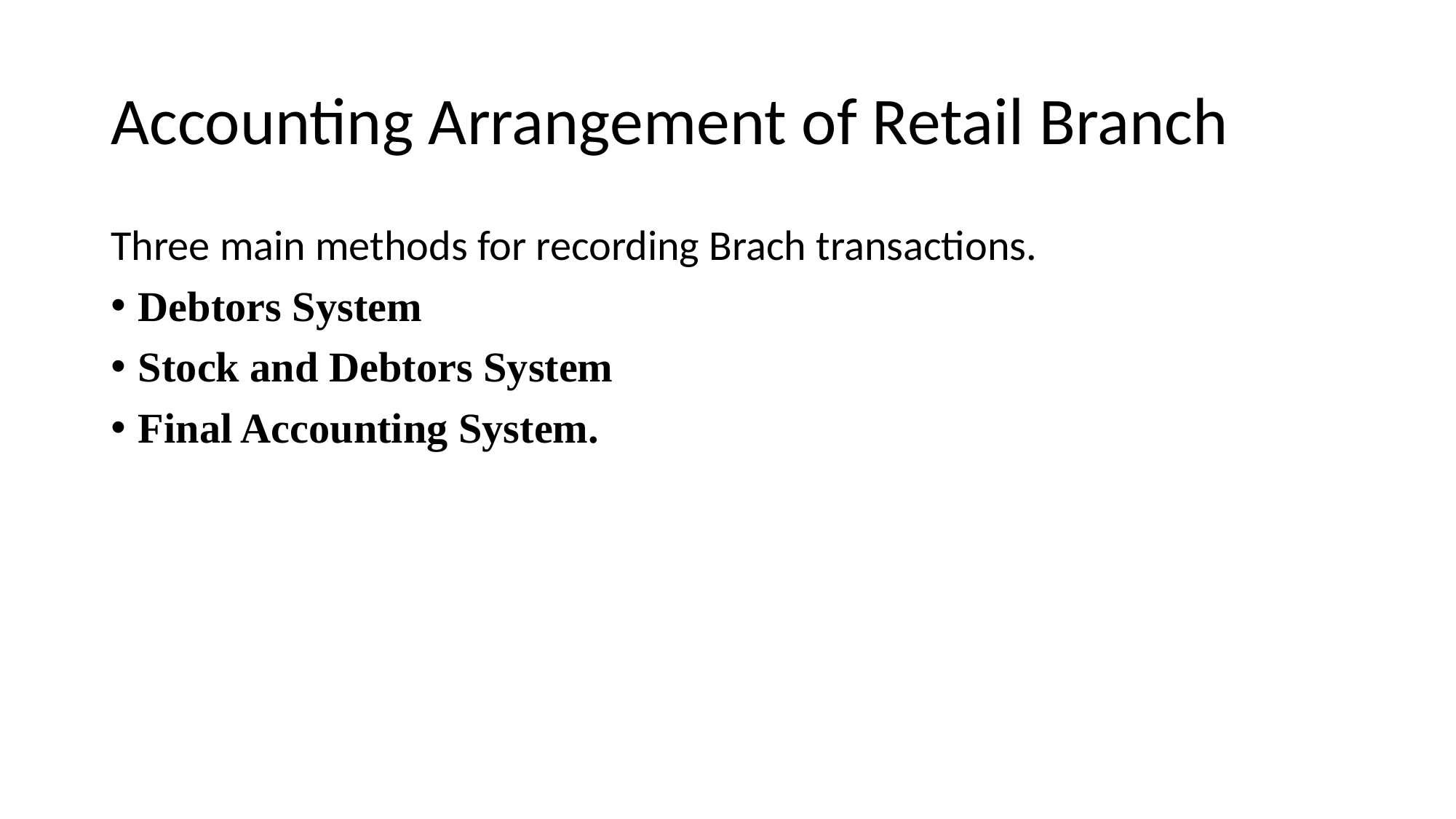

# Accounting Arrangement of Retail Branch
Three main methods for recording Brach transactions.
Debtors System
Stock and Debtors System
Final Accounting System.